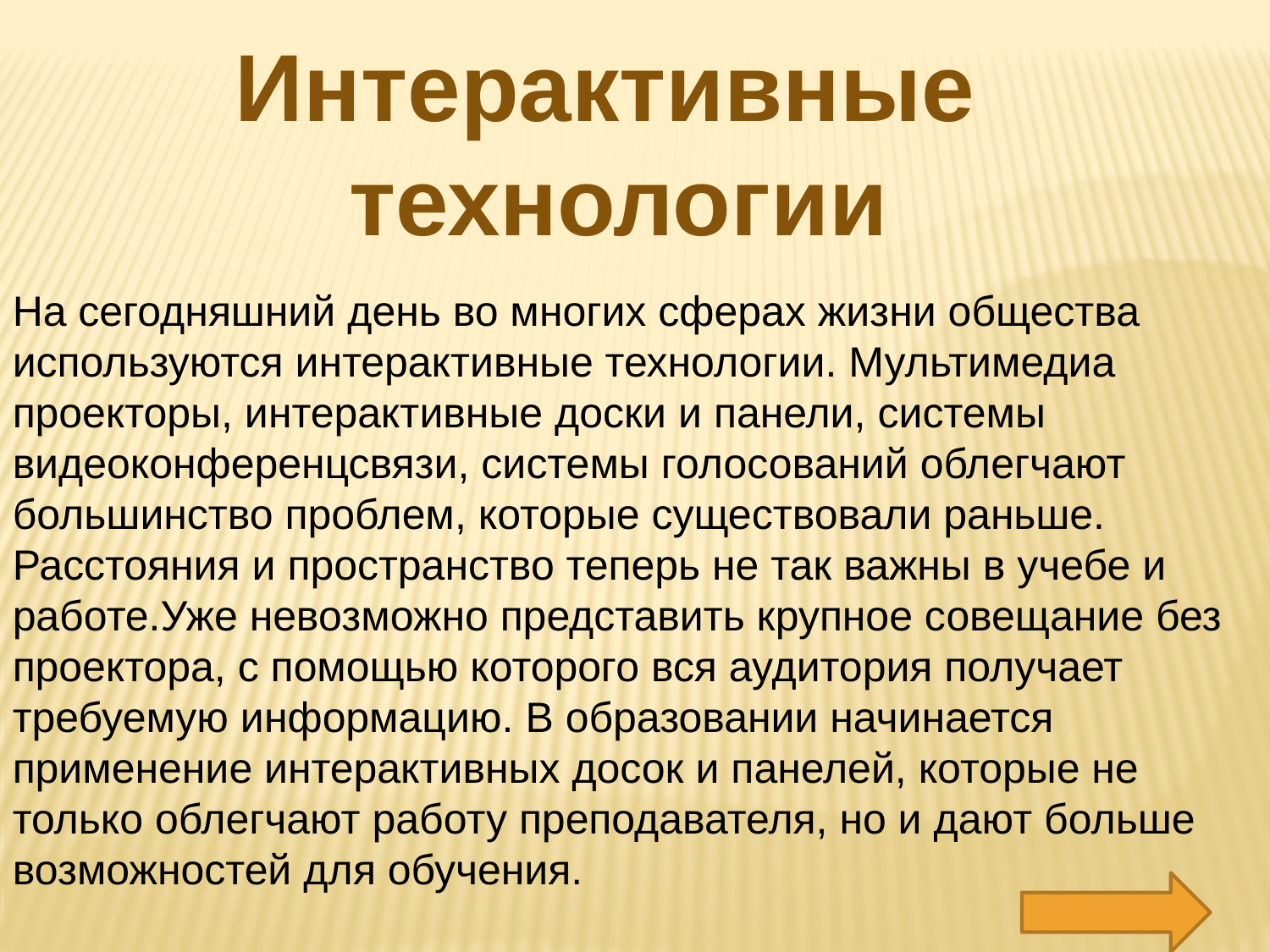

Интерактивные
технологии
На сегодняшний день во многих сферах жизни общества используются интерактивные технологии. Мультимедиа проекторы, интерактивные доски и панели, системы видеоконференцсвязи, системы голосований облегчают большинство проблем, которые существовали раньше. Расстояния и пространство теперь не так важны в учебе и работе.Уже невозможно представить крупное совещание без проектора, с помощью которого вся аудитория получает требуемую информацию. В образовании начинается применение интерактивных досок и панелей, которые не только облегчают работу преподавателя, но и дают больше возможностей для обучения.